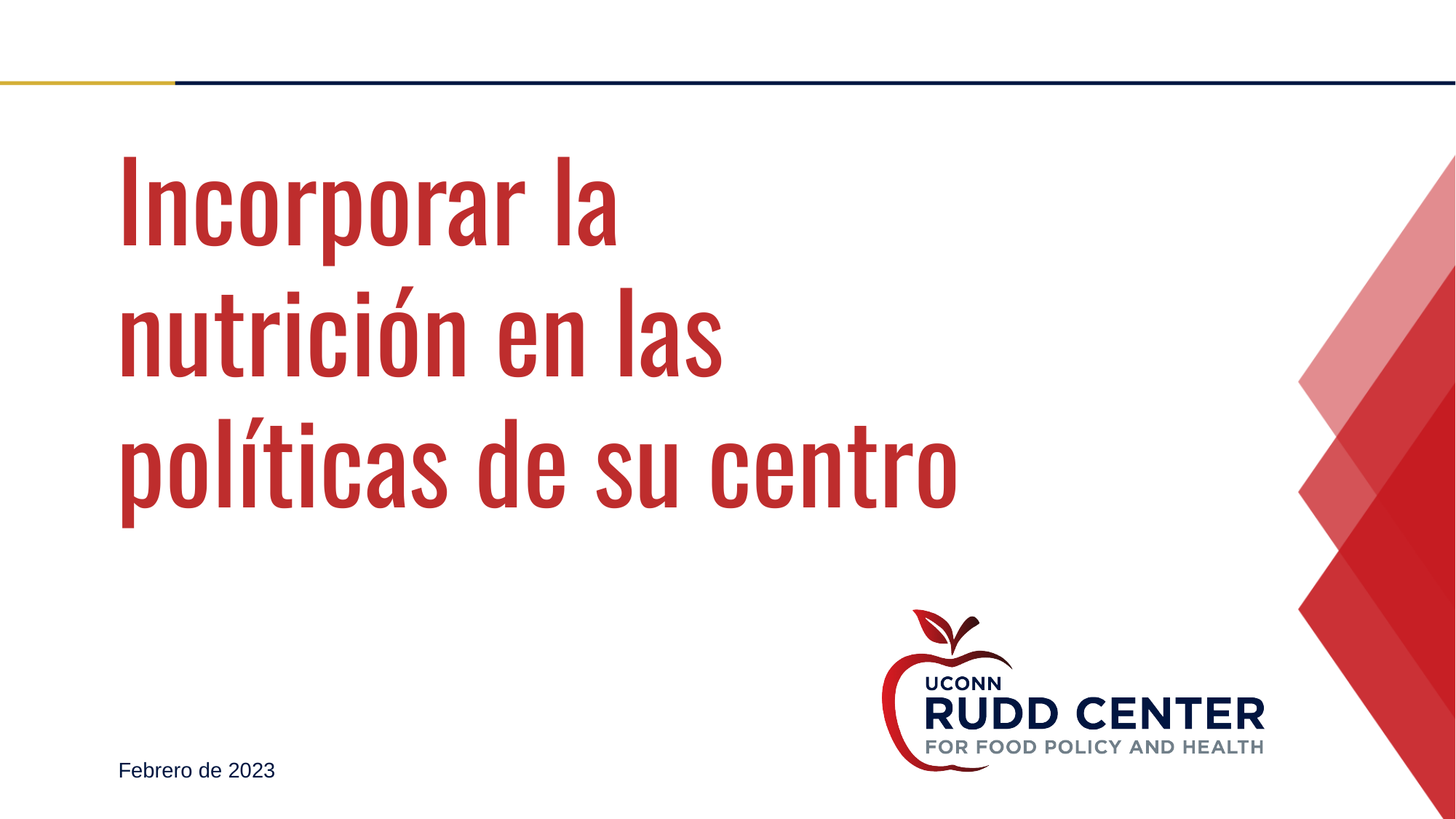

Incorporar la nutrición en las políticas de su centro
Febrero de 2023​